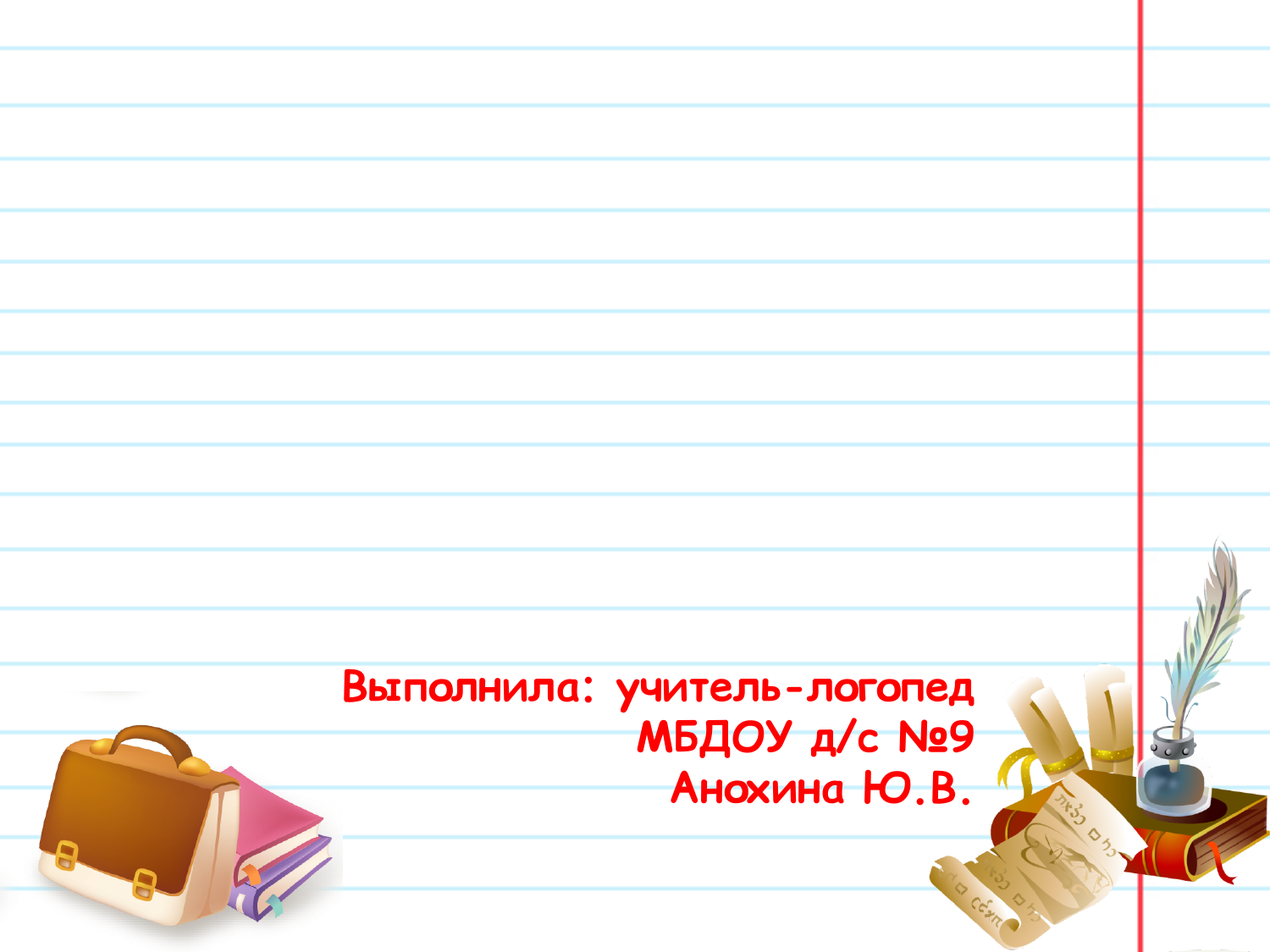

# Выполнила: учитель-логопед МБДОУ д/с №9 Анохина Ю.В.